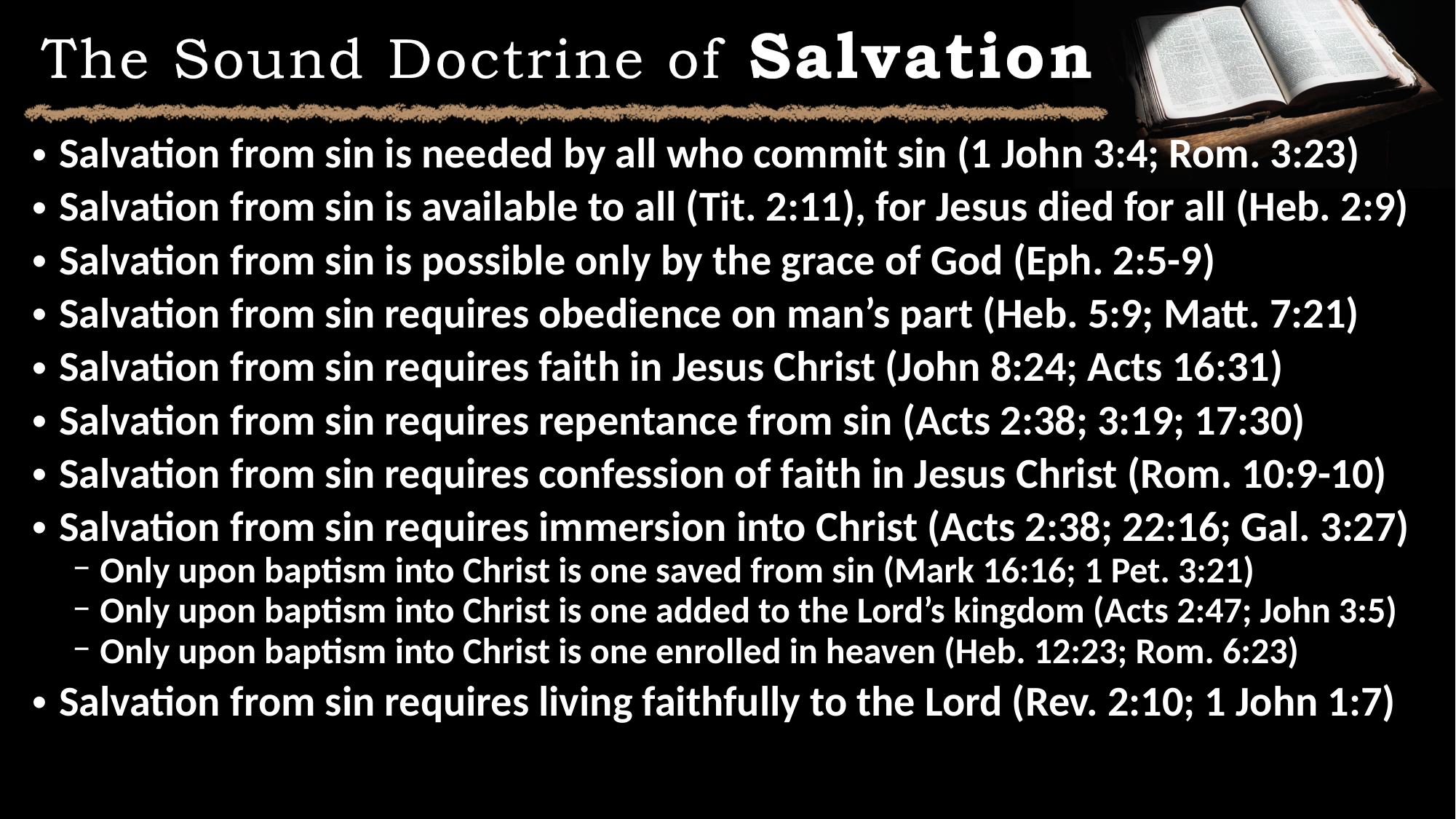

Salvation from sin is needed by all who commit sin (1 John 3:4; Rom. 3:23)
Salvation from sin is available to all (Tit. 2:11), for Jesus died for all (Heb. 2:9)
Salvation from sin is possible only by the grace of God (Eph. 2:5-9)
Salvation from sin requires obedience on man’s part (Heb. 5:9; Matt. 7:21)
Salvation from sin requires faith in Jesus Christ (John 8:24; Acts 16:31)
Salvation from sin requires repentance from sin (Acts 2:38; 3:19; 17:30)
Salvation from sin requires confession of faith in Jesus Christ (Rom. 10:9-10)
Salvation from sin requires immersion into Christ (Acts 2:38; 22:16; Gal. 3:27)
Only upon baptism into Christ is one saved from sin (Mark 16:16; 1 Pet. 3:21)
Only upon baptism into Christ is one added to the Lord’s kingdom (Acts 2:47; John 3:5)
Only upon baptism into Christ is one enrolled in heaven (Heb. 12:23; Rom. 6:23)
Salvation from sin requires living faithfully to the Lord (Rev. 2:10; 1 John 1:7)